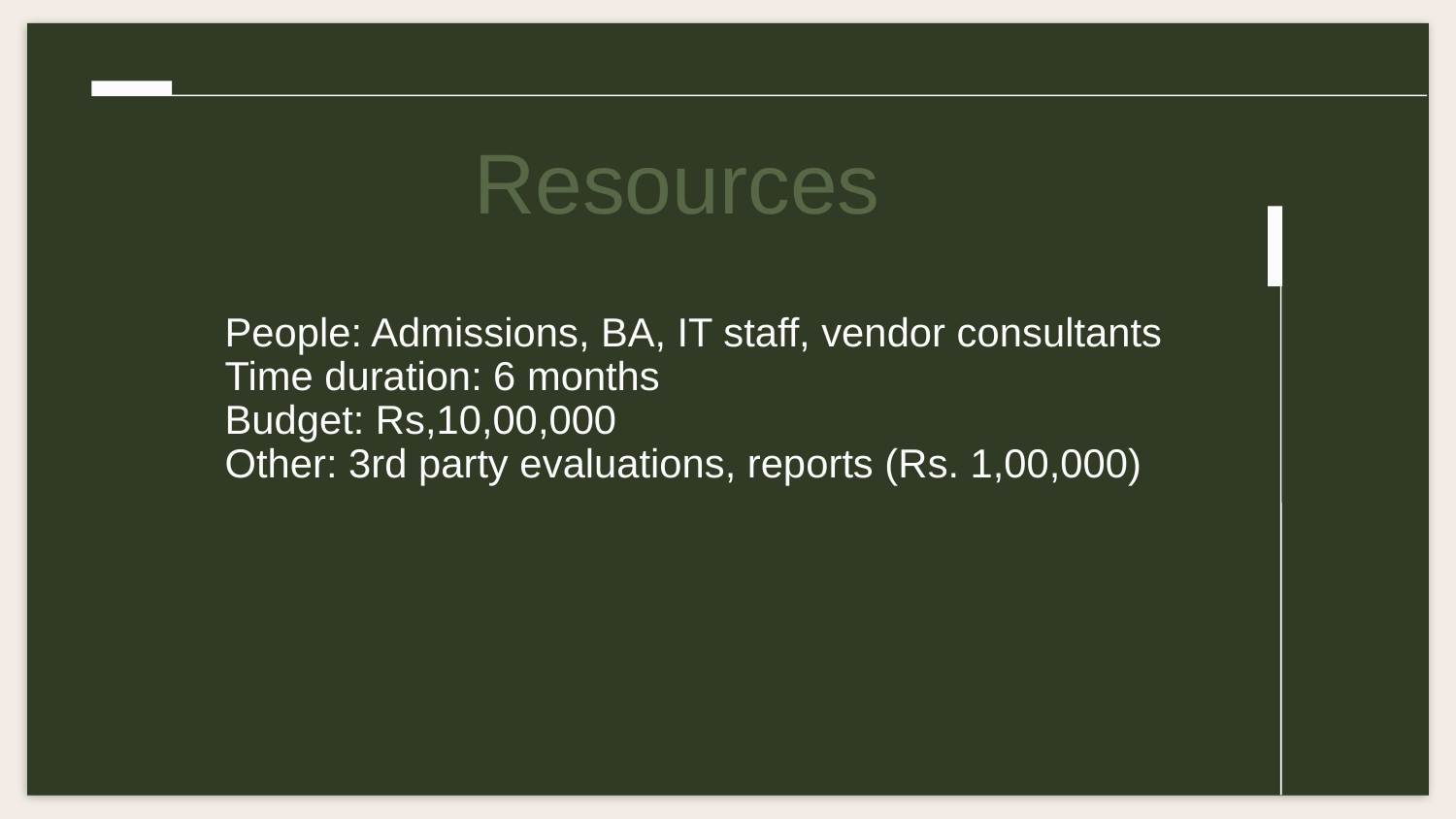

Resources

# People: Admissions, BA, IT staff, vendor consultants Time duration: 6 months Budget: Rs,10,00,000 Other: 3rd party evaluations, reports (Rs. 1,00,000)